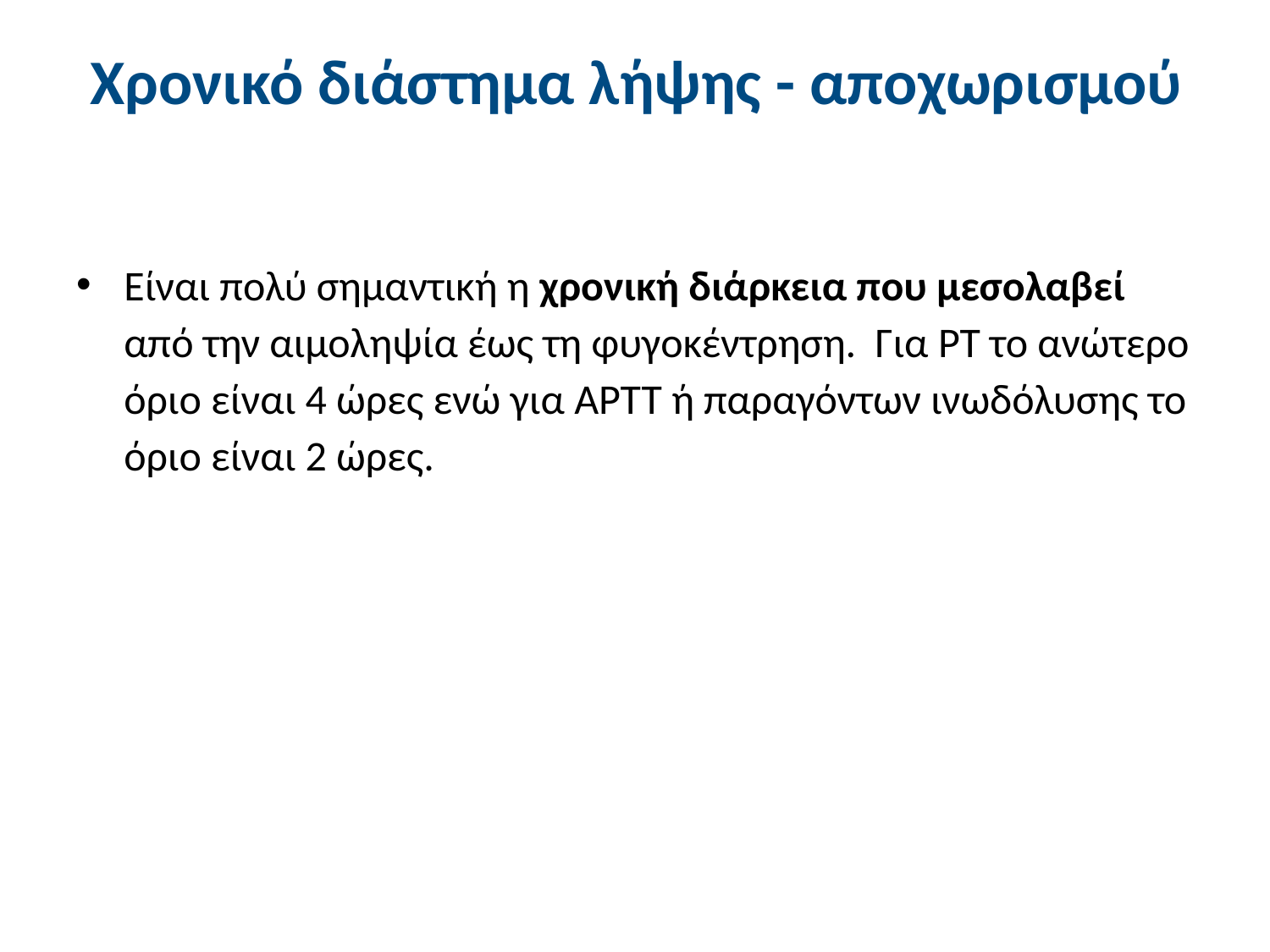

# Χρονικό διάστημα λήψης - αποχωρισμού
Είναι πολύ σημαντική η χρονική διάρκεια που μεσολαβεί από την αιμοληψία έως τη φυγοκέντρηση.  Για PT το ανώτερο όριο είναι 4 ώρες ενώ για APTT ή παραγόντων ινωδόλυσης το όριο είναι 2 ώρες.